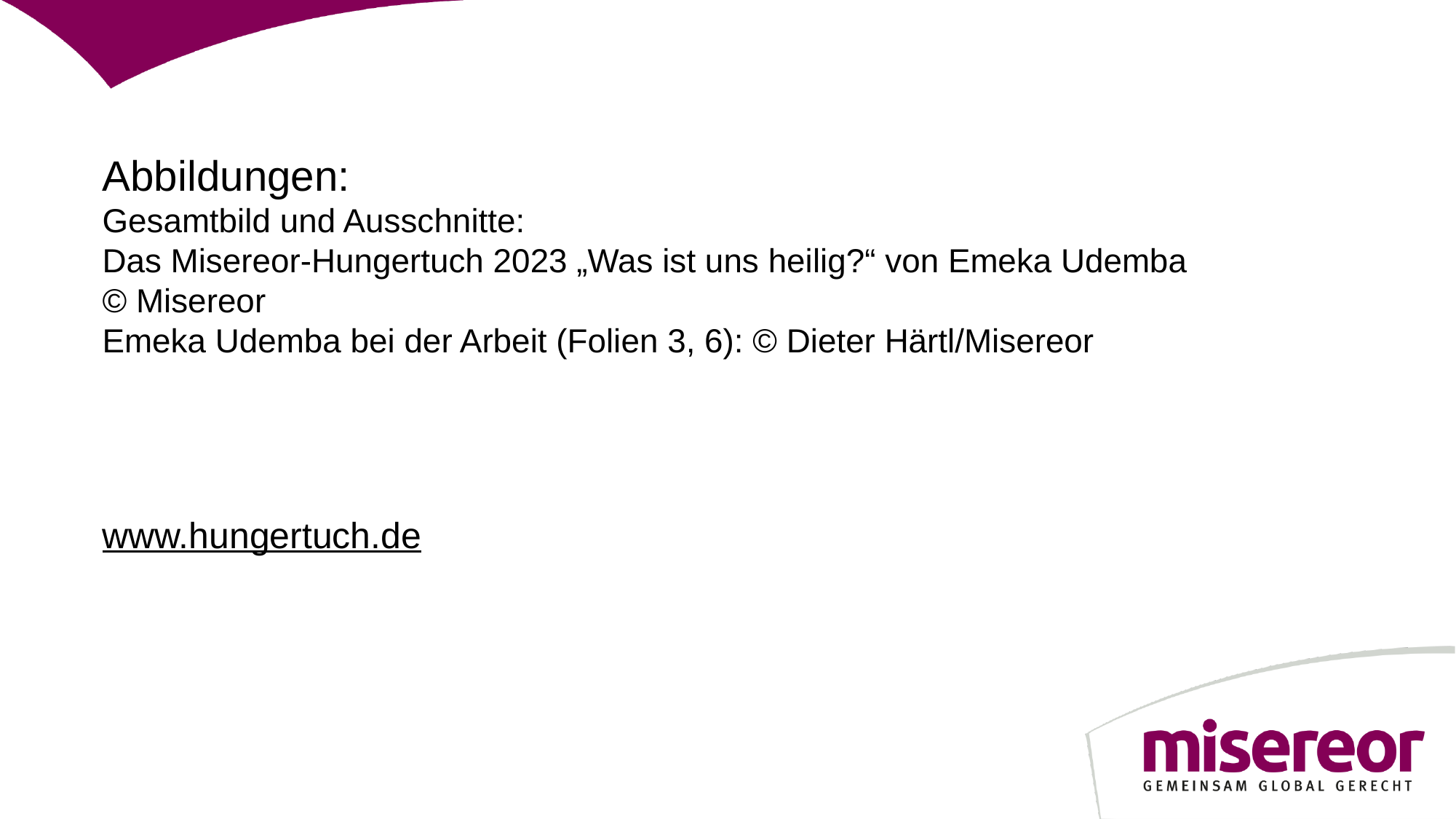

Abbildungen:
Gesamtbild und Ausschnitte:
Das Misereor-Hungertuch 2023 „Was ist uns heilig?“ von Emeka Udemba
© Misereor
Emeka Udemba bei der Arbeit (Folien 3, 6): © Dieter Härtl/Misereor

www.hungertuch.de